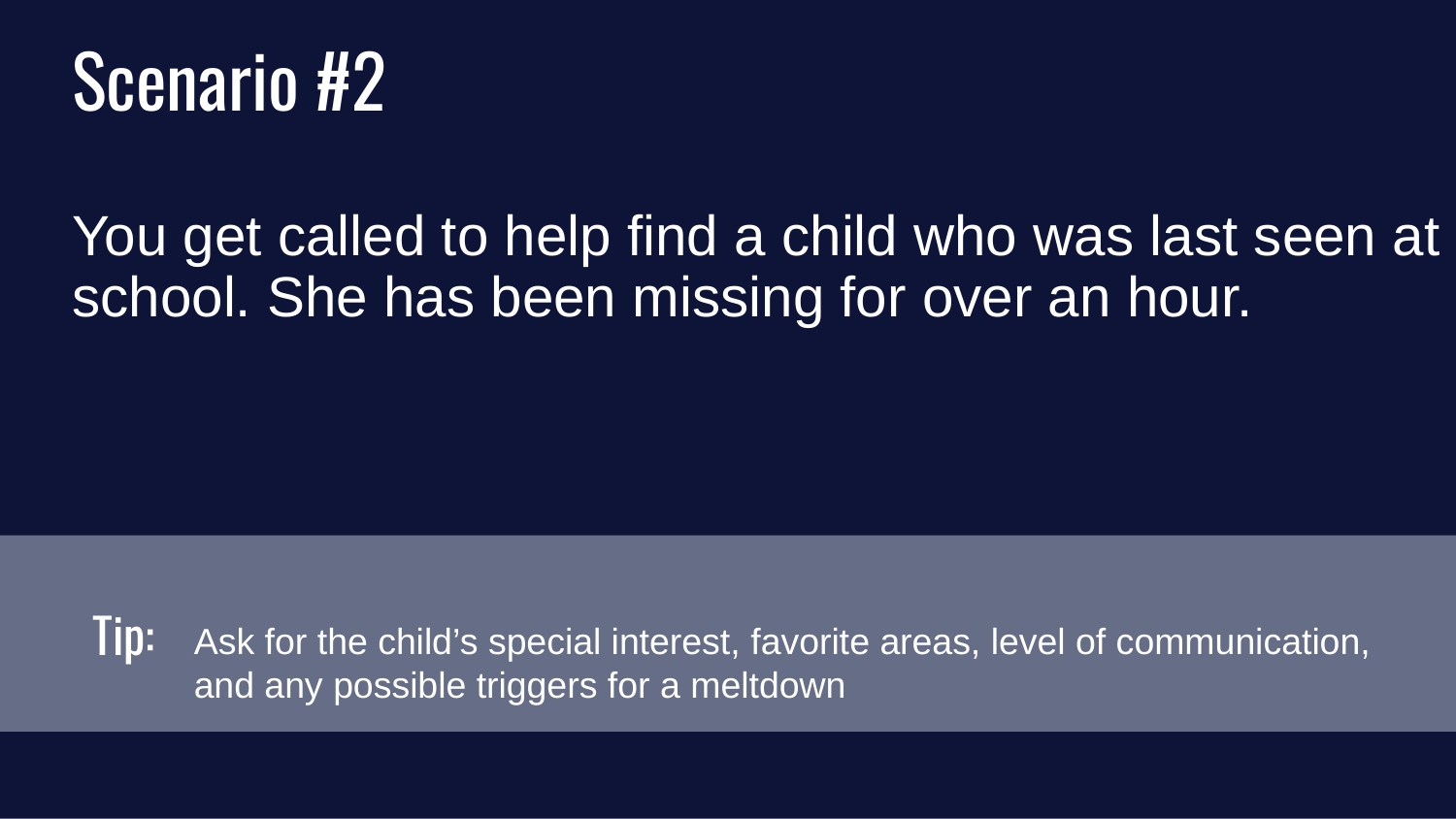

Scenario #2
You get called to help find a child who was last seen at school. She has been missing for over an hour.

Tip:
Ask for the child’s special interest, favorite areas, level of communication, and any possible triggers for a meltdown
www.pact-autism.com